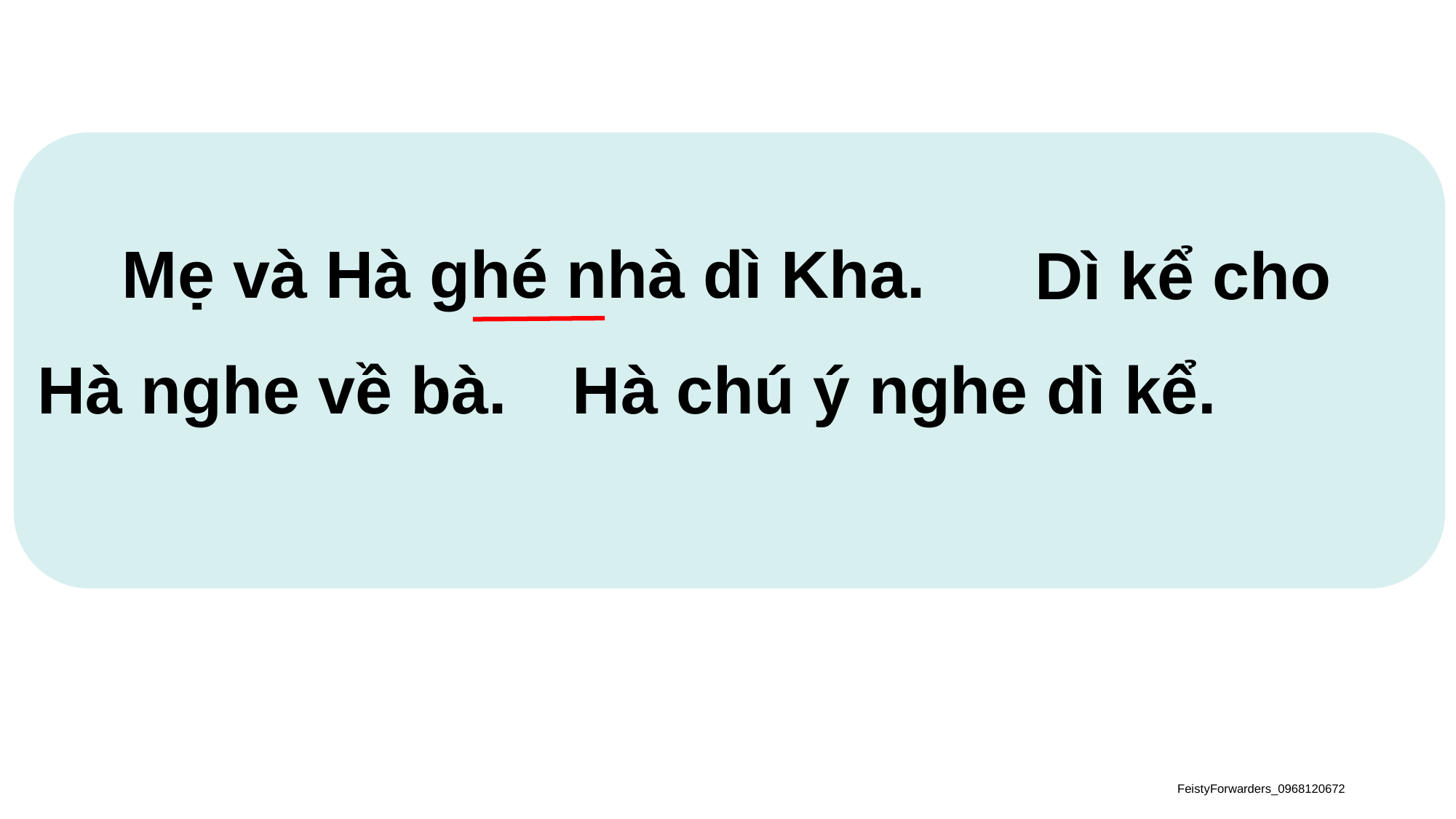

Mẹ và Hà ghé nhà dì Kha.
    Dì kể cho
Hà chú ý nghe dì kể.
Hà nghe về bà.